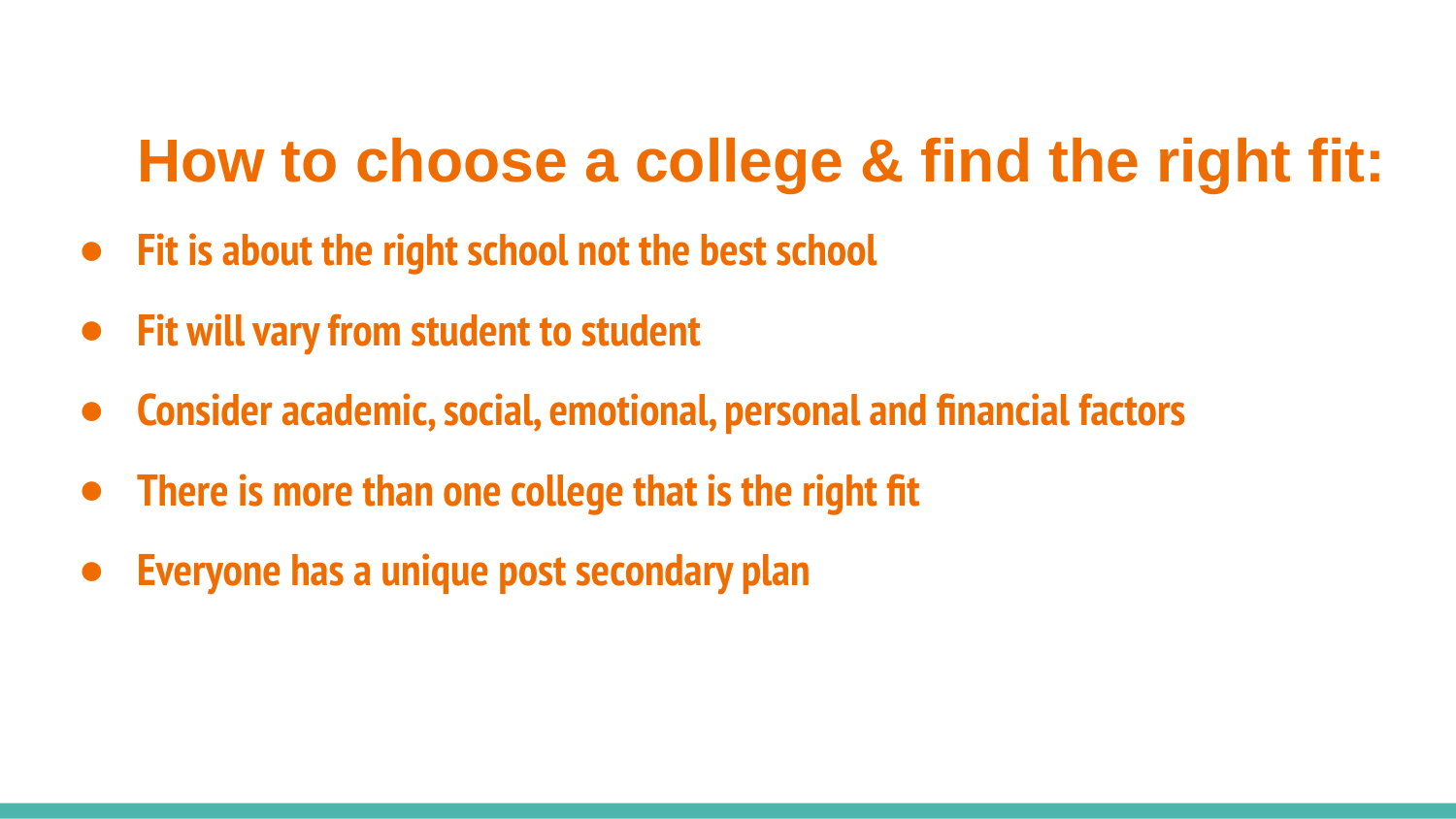

# How to choose a college & find the right fit:
Fit is about the right school not the best school
Fit will vary from student to student
Consider academic, social, emotional, personal and financial factors
There is more than one college that is the right fit
Everyone has a unique post secondary plan